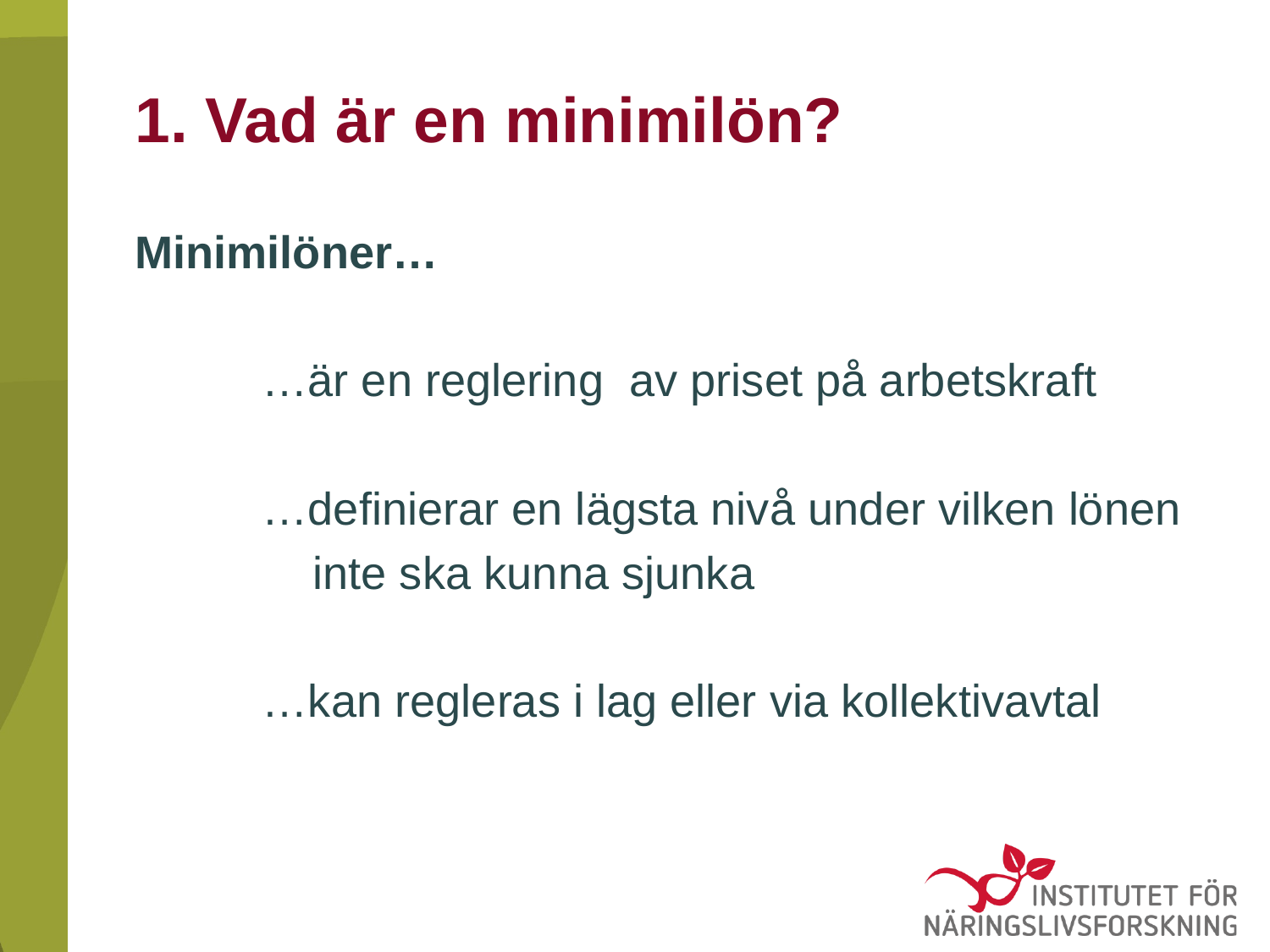

# 1. Vad är en minimilön?
Minimilöner…

	…är en reglering  av priset på arbetskraft

	…definierar en lägsta nivå under vilken lönen
	    inte ska kunna sjunka

	…kan regleras i lag eller via kollektivavtal